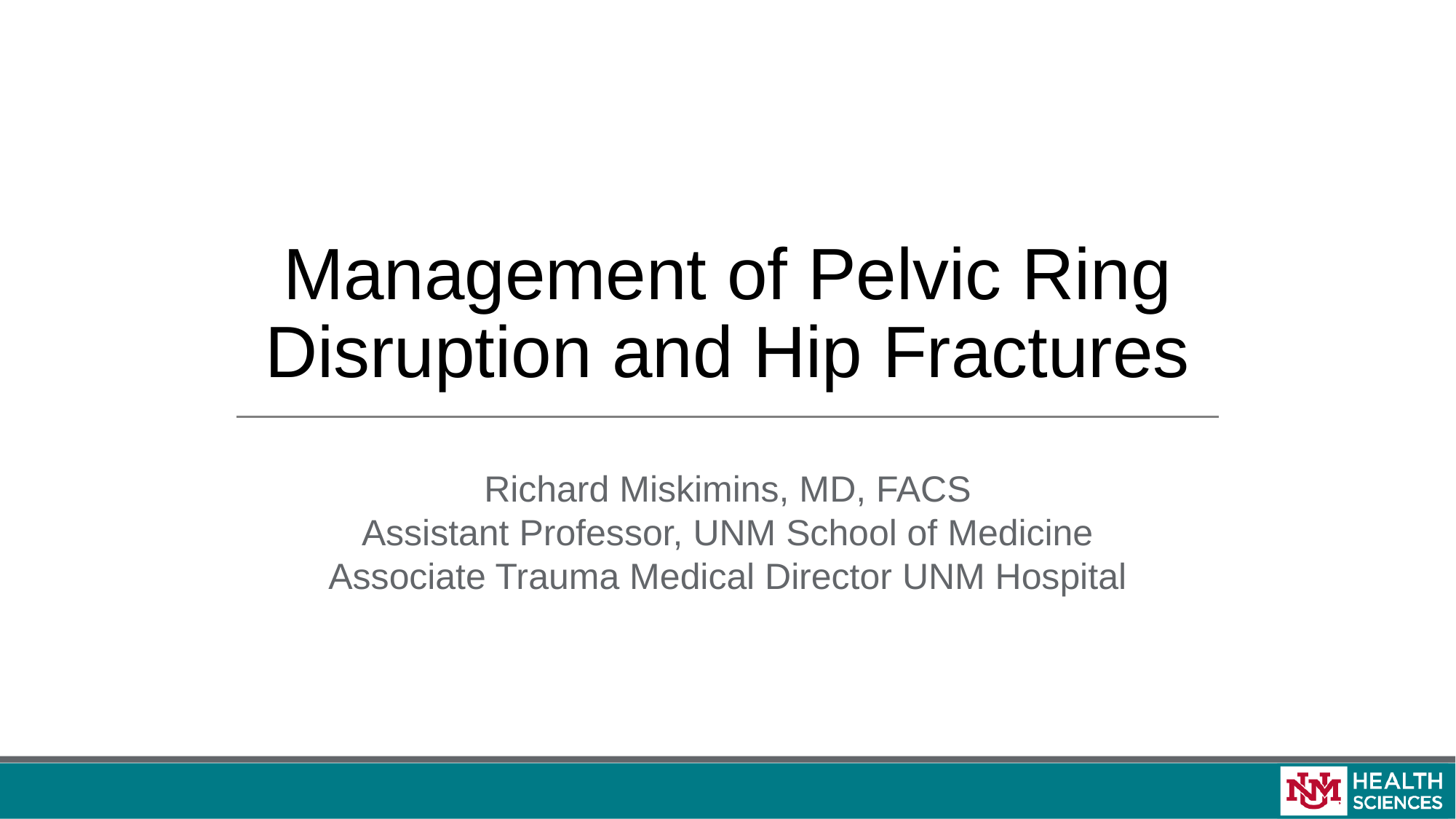

# Management of Pelvic Ring Disruption and Hip Fractures
Richard Miskimins, MD, FACS
Assistant Professor, UNM School of Medicine
Associate Trauma Medical Director UNM Hospital